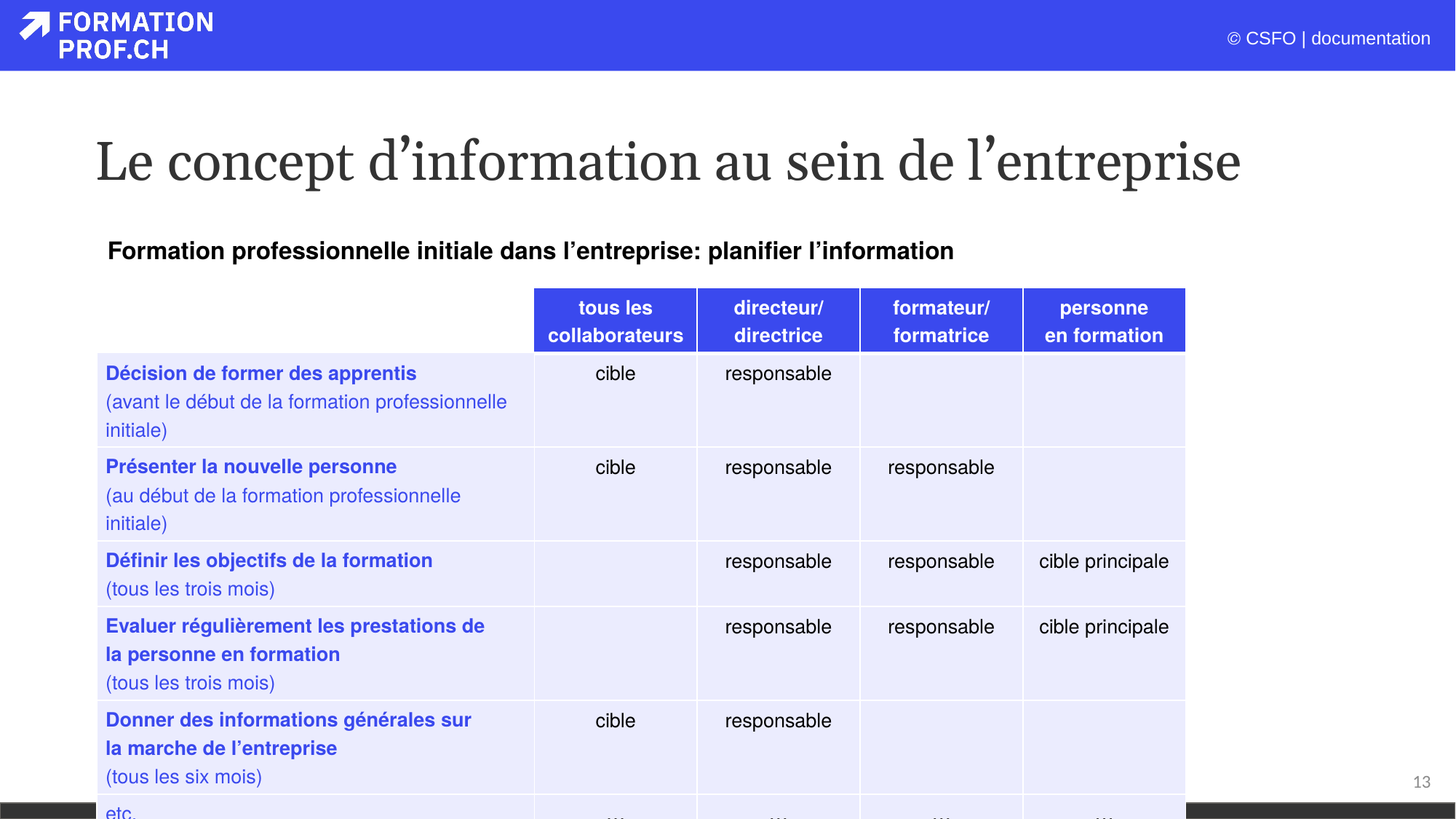

# Le concept d’information au sein de l’entreprise
Formation professionnelle initiale dans l’entreprise: planifier l’information
|  | tous les collaborateurs | directeur/ directrice | formateur/ formatrice | personne en formation |
| --- | --- | --- | --- | --- |
| Décision de former des apprentis (avant le début de la formation professionnelle initiale) | cible | responsable |  |  |
| Présenter la nouvelle personne (au début de la formation professionnelle initiale) | cible | responsable | responsable |  |
| Définir les objectifs de la formation (tous les trois mois) |  | responsable | responsable | cible principale |
| Evaluer régulièrement les prestations de la personne en formation (tous les trois mois) |  | responsable | responsable | cible principale |
| Donner des informations générales sur la marche de l’entreprise (tous les six mois) | cible | responsable |  |  |
| etc. | … | … | … | … |
13